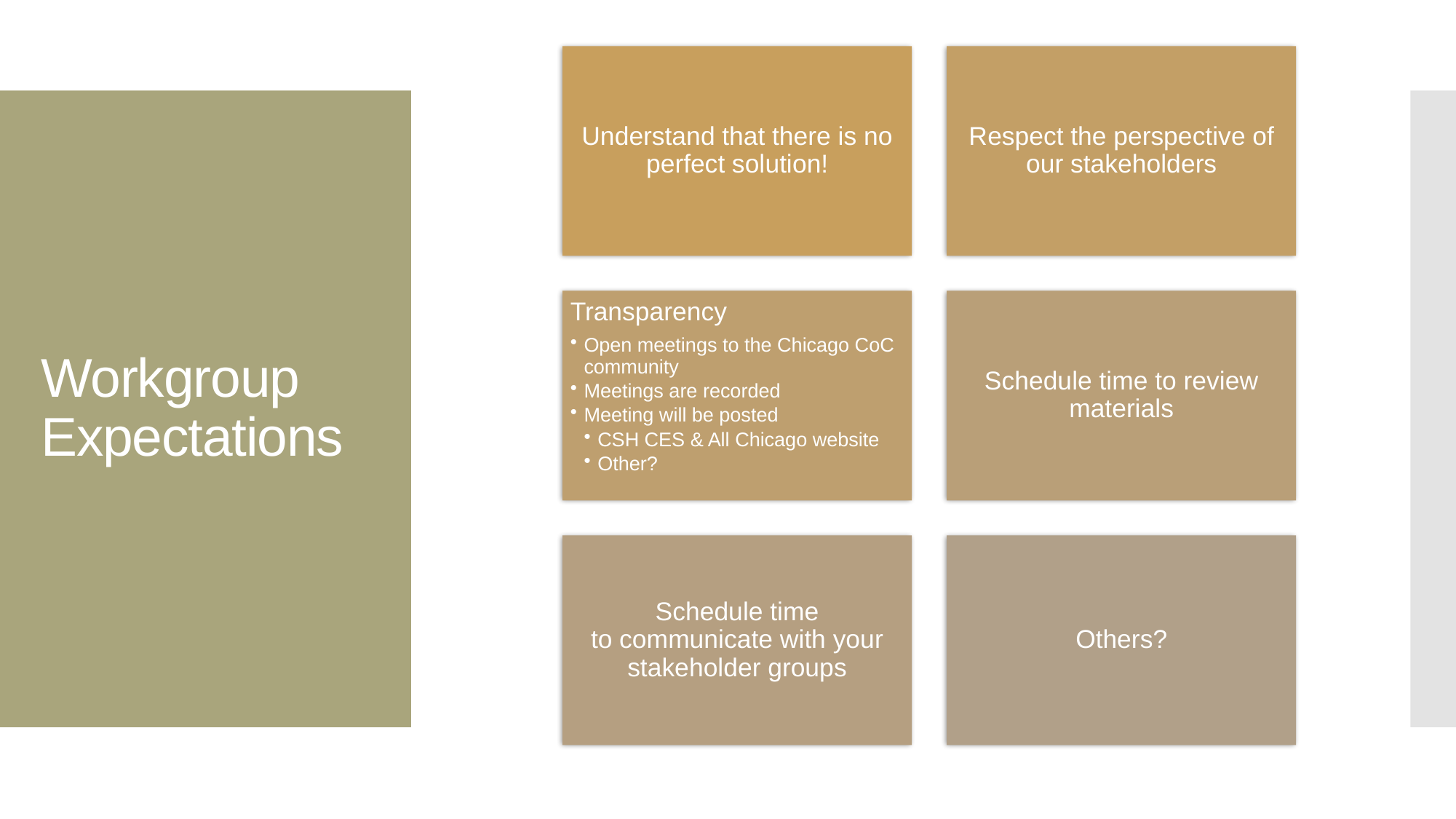

Understand that there is no perfect solution!
Respect the perspective of our stakeholders
Transparency
Open meetings to the Chicago CoC community
Meetings are recorded
Meeting will be posted
CSH CES & All Chicago website
Other?
Schedule time to review materials
Schedule time to communicate with your stakeholder groups
Others?

# Workgroup Expectations